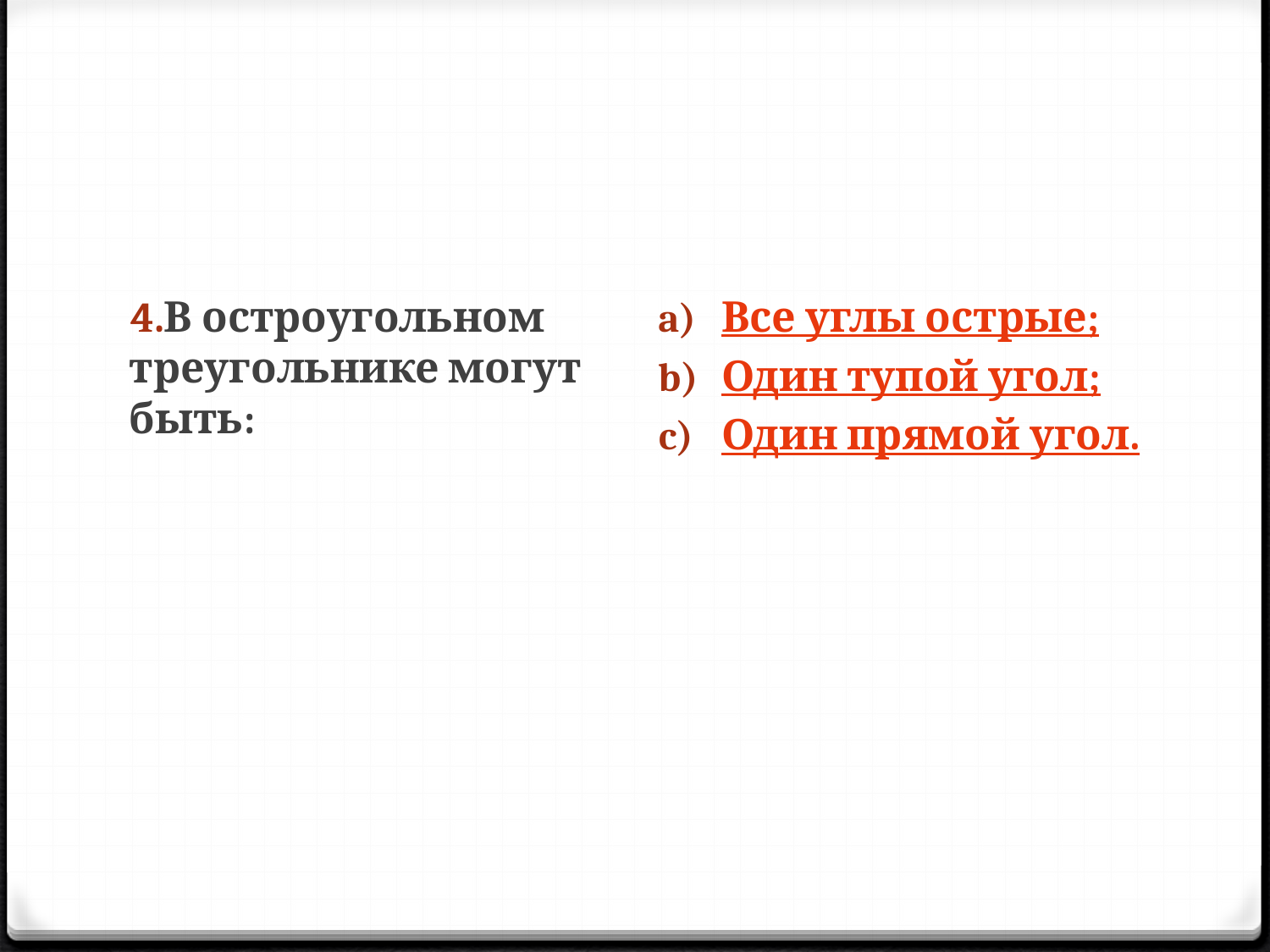

#
4.В остроугольном треугольнике могут быть:

Все углы острые;
Один тупой угол;
Один прямой угол.